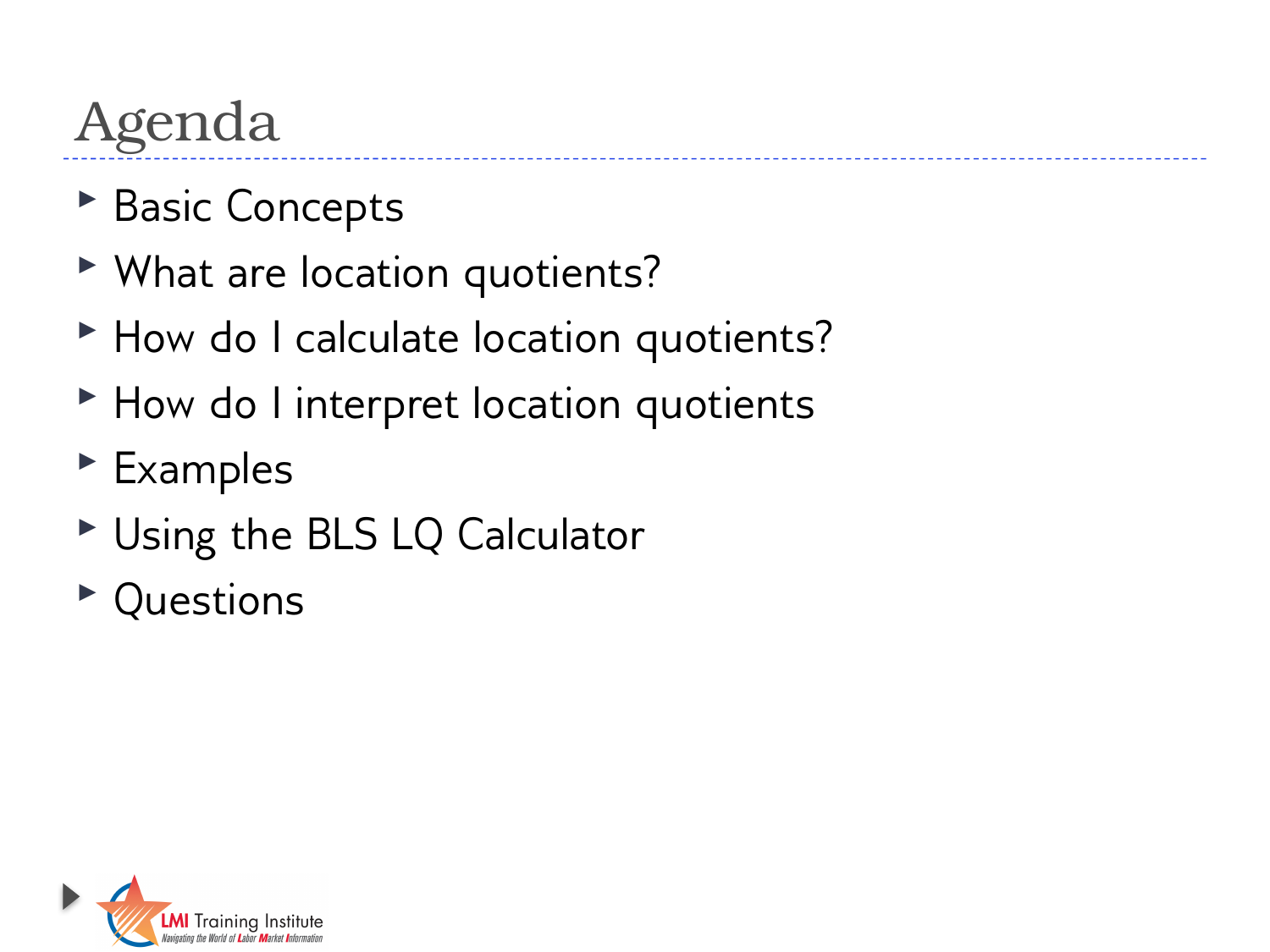

# Agenda
Basic Concepts
What are location quotients?
How do I calculate location quotients?
How do I interpret location quotients
Examples
Using the BLS LQ Calculator
Questions